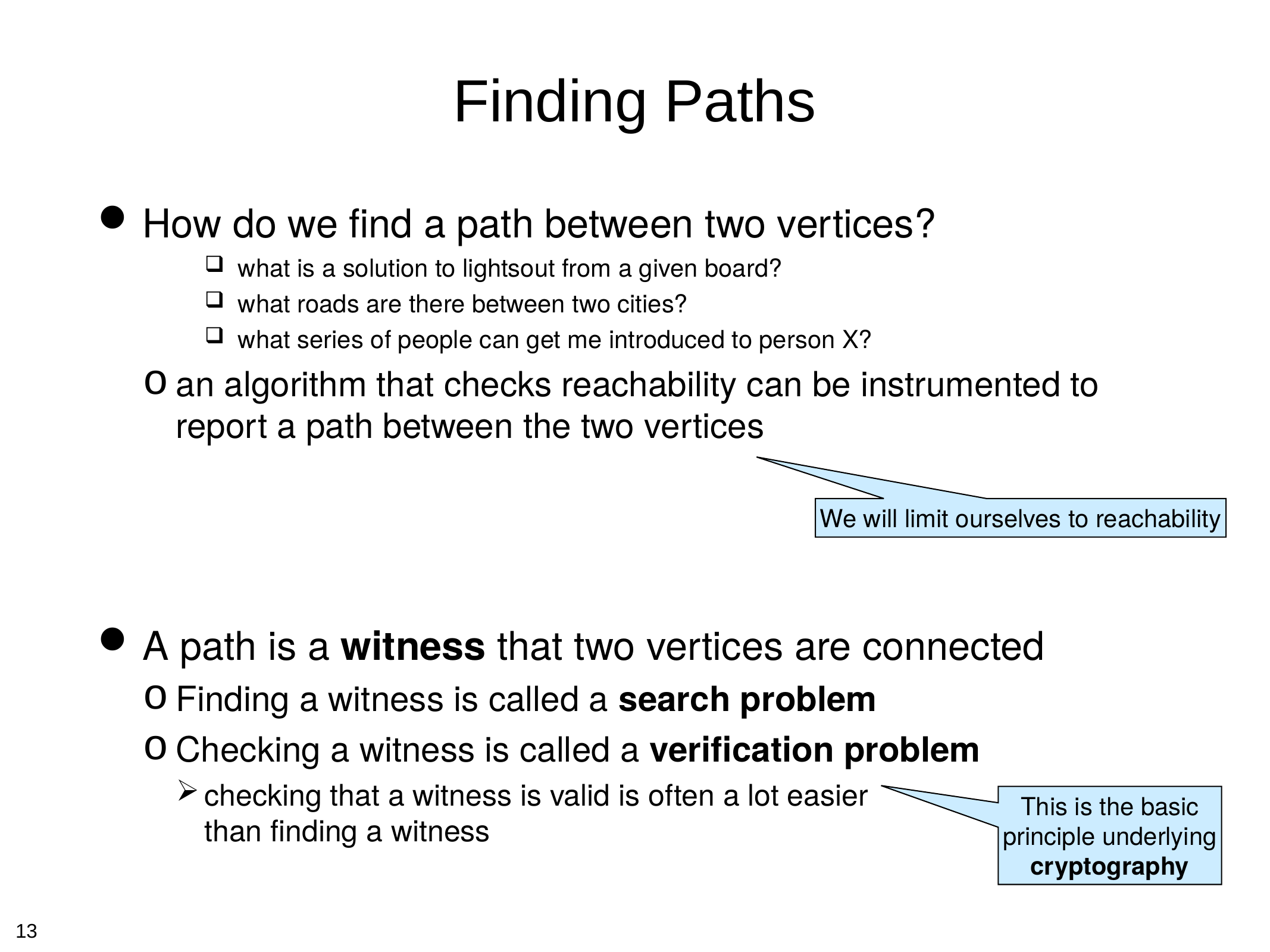

# Finding Paths
How do we find a path between two vertices?
what is a solution to lightsout from a given board?
what roads are there between two cities?
what series of people can get me introduced to person X?
an algorithm that checks reachability can be instrumented to report a path between the two vertices

A path is a witness that two vertices are connected
Finding a witness is called a search problem
Checking a witness is called a verification problem
checking that a witness is valid is often a lot easier
than finding a witness

We will limit ourselves to reachability
This is the basic
principle underlying
cryptography
13